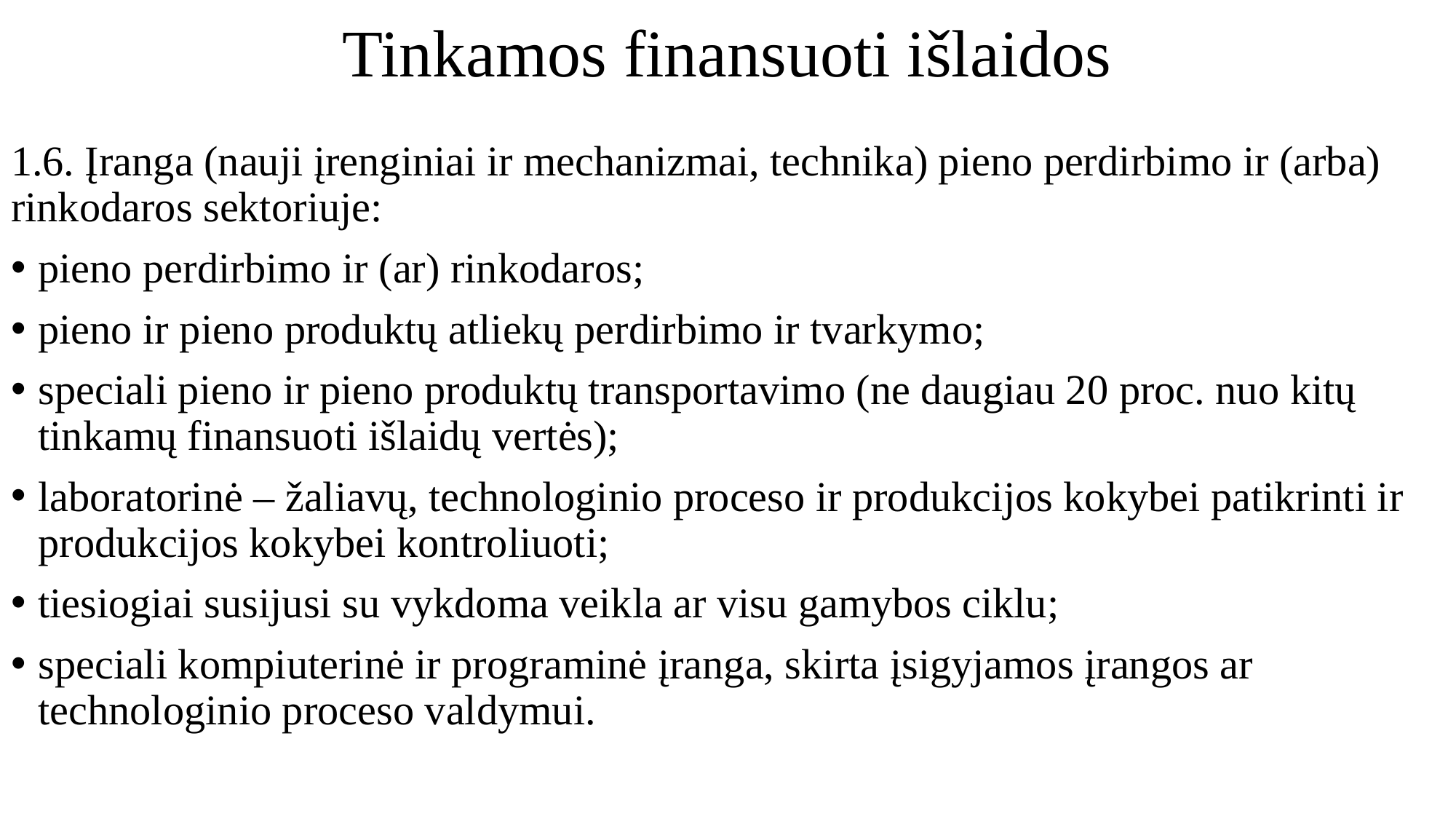

# Tinkamos finansuoti išlaidos
1.6. Įranga (nauji įrenginiai ir mechanizmai, technika) pieno perdirbimo ir (arba) rinkodaros sektoriuje:
pieno perdirbimo ir (ar) rinkodaros;
pieno ir pieno produktų atliekų perdirbimo ir tvarkymo;
speciali pieno ir pieno produktų transportavimo (ne daugiau 20 proc. nuo kitų tinkamų finansuoti išlaidų vertės);
laboratorinė – žaliavų, technologinio proceso ir produkcijos kokybei patikrinti ir produkcijos kokybei kontroliuoti;
tiesiogiai susijusi su vykdoma veikla ar visu gamybos ciklu;
speciali kompiuterinė ir programinė įranga, skirta įsigyjamos įrangos ar technologinio proceso valdymui.